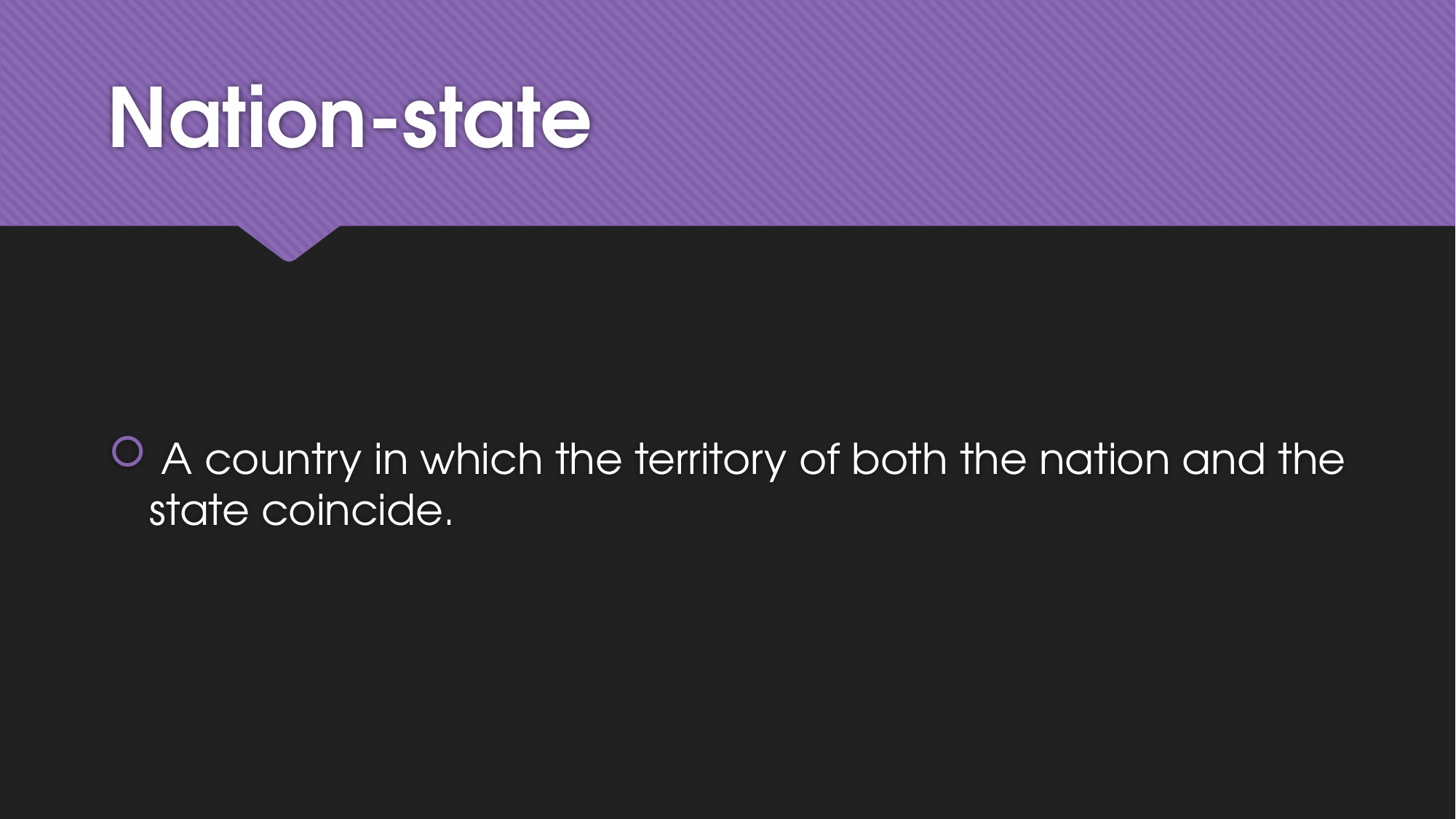

# Nation-state
 A country in which the territory of both the nation and the state coincide.